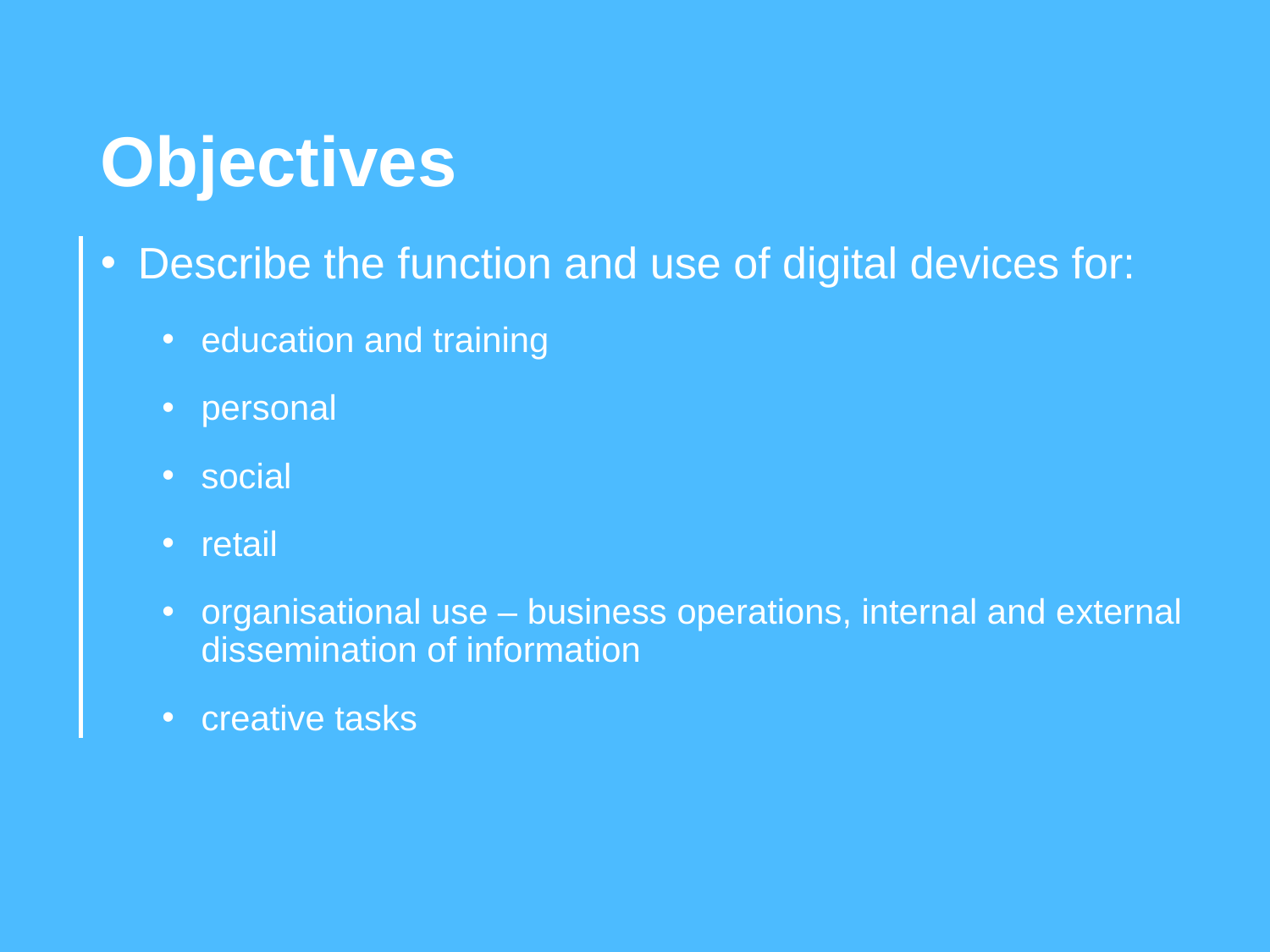

Objectives
Describe the function and use of digital devices for:
education and training
personal
social
retail
organisational use – business operations, internal and external dissemination of information
creative tasks